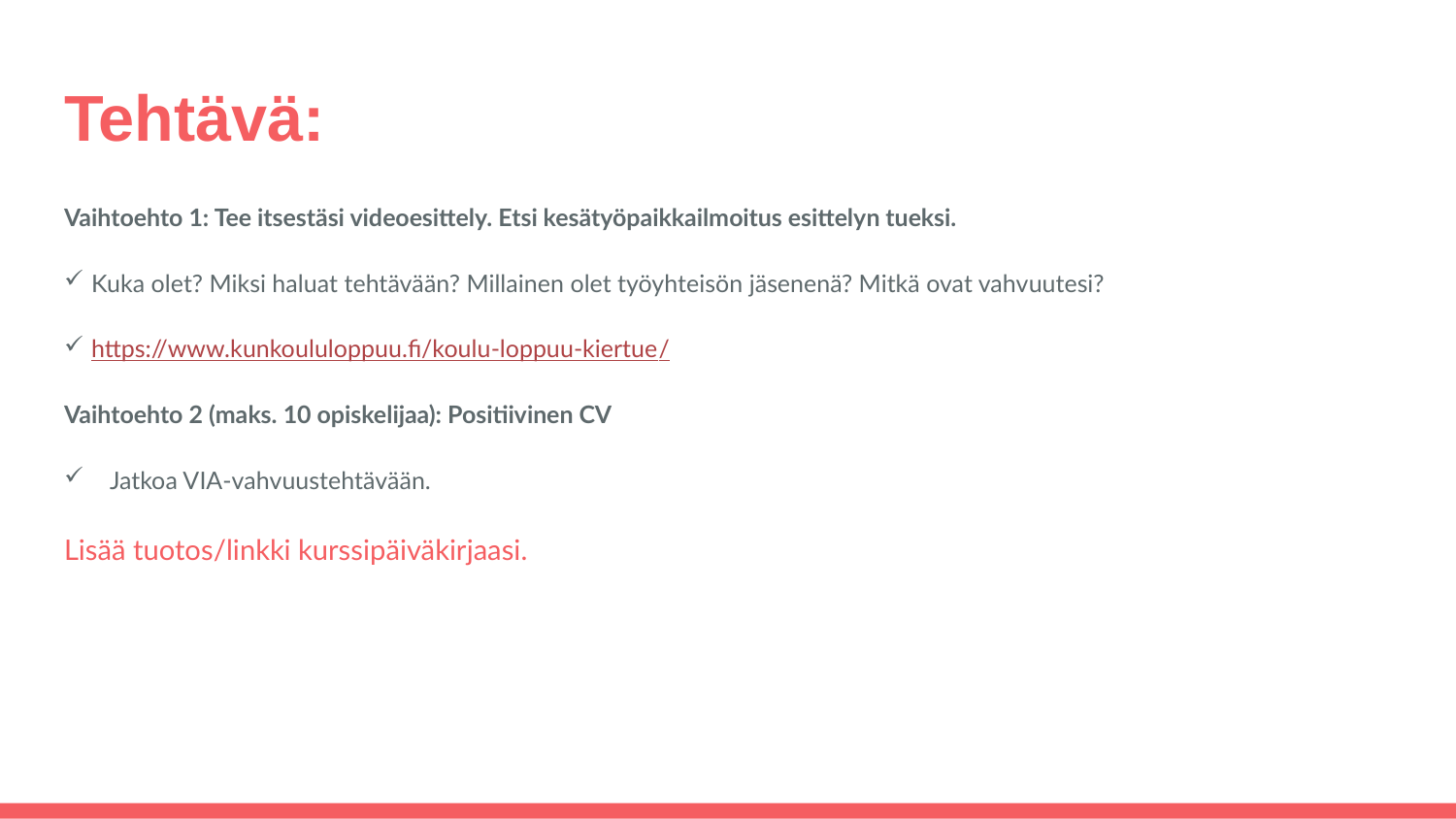

# Tehtävä:
Vaihtoehto 1: Tee itsestäsi videoesittely. Etsi kesätyöpaikkailmoitus esittelyn tueksi.
Kuka olet? Miksi haluat tehtävään? Millainen olet työyhteisön jäsenenä? Mitkä ovat vahvuutesi?
https://www.kunkoululoppuu.fi/koulu-loppuu-kiertue/
Vaihtoehto 2 (maks. 10 opiskelijaa): Positiivinen CV
Jatkoa VIA-vahvuustehtävään.
Lisää tuotos/linkki kurssipäiväkirjaasi.